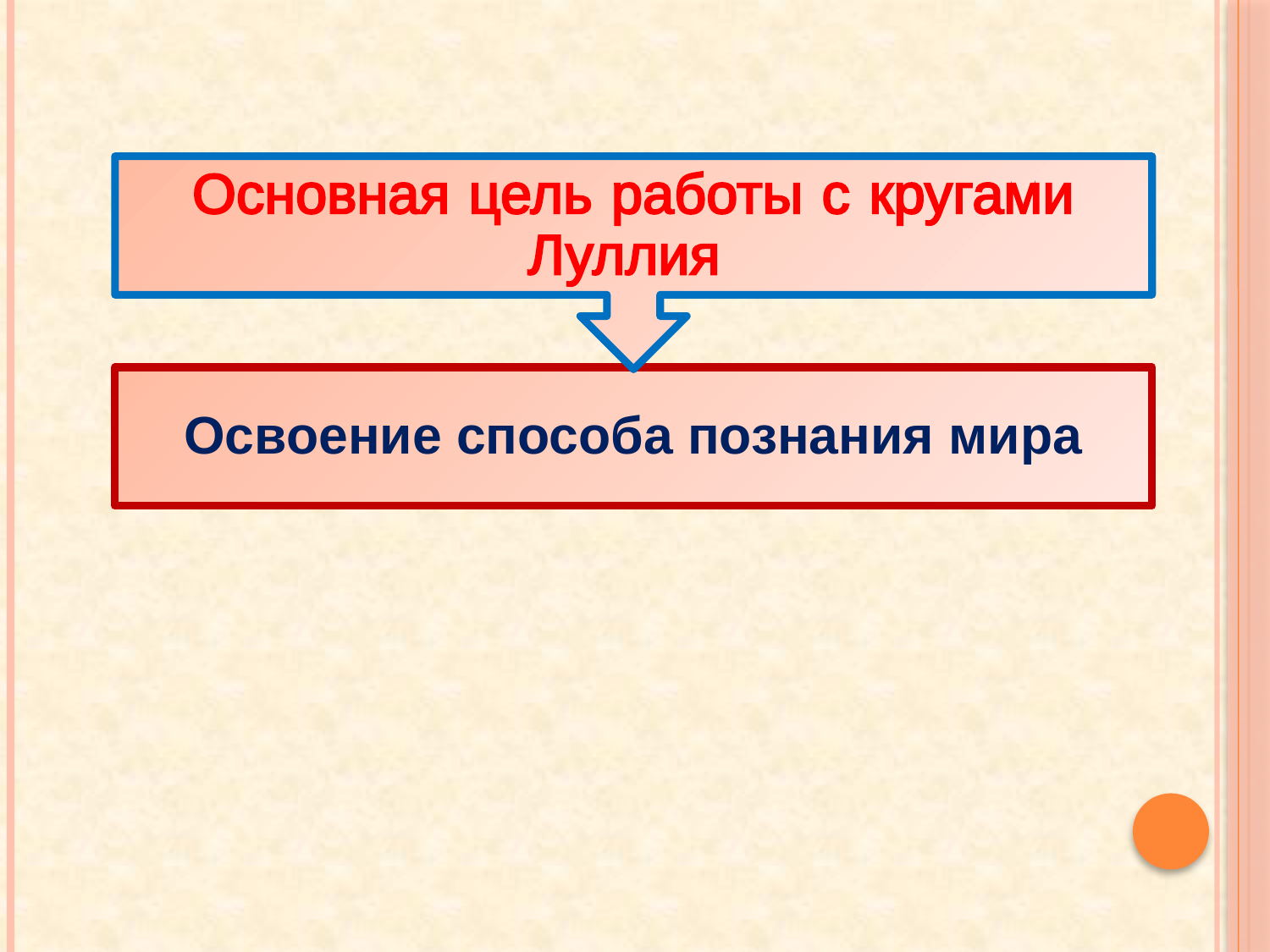

Освоение способа познания мира
Основная цель работы с кругами Луллия